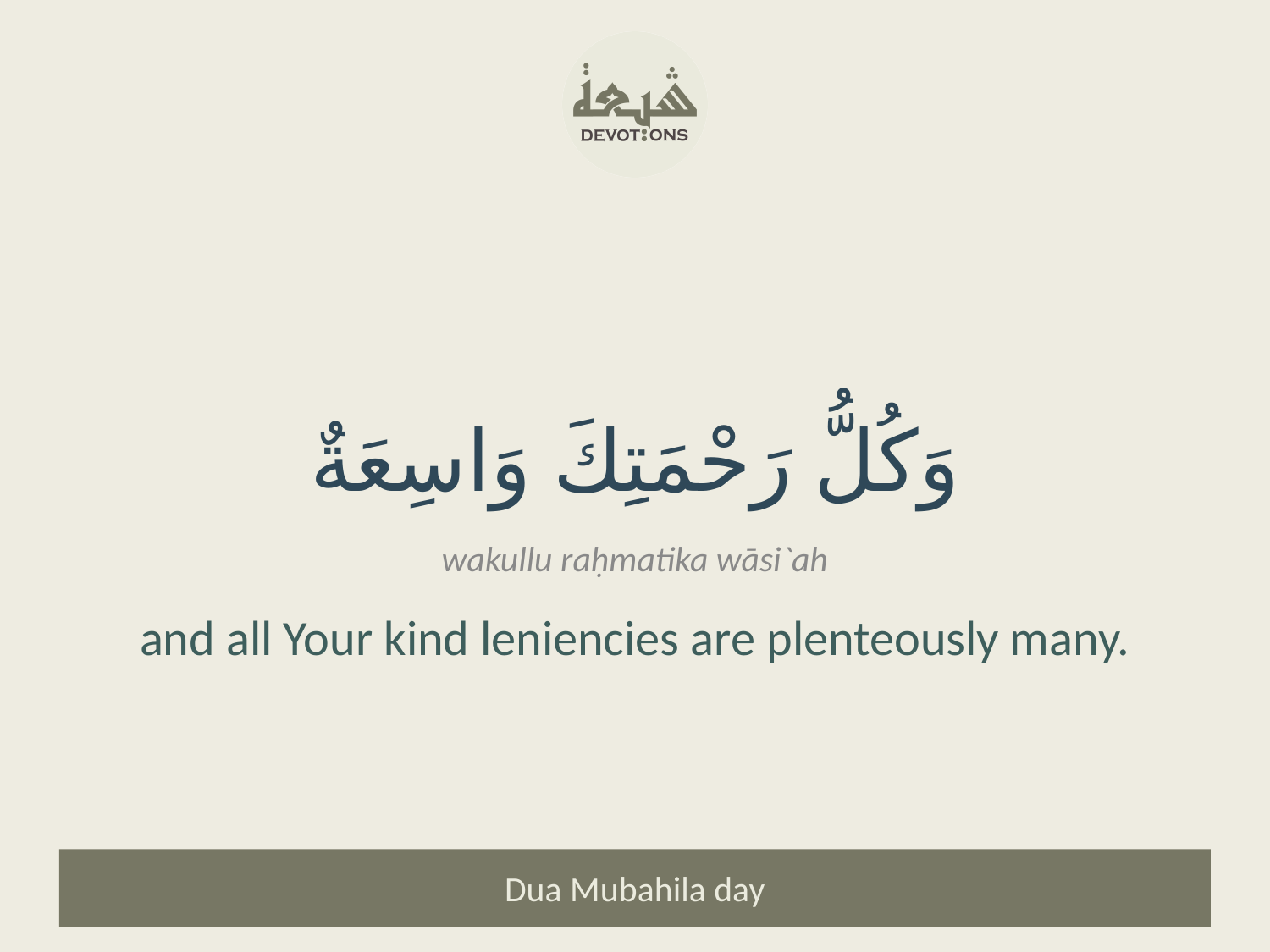

وَكُلُّ رَحْمَتِكَ وَاسِعَةٌ
wakullu raḥmatika wāsi`ah
and all Your kind leniencies are plenteously many.
Dua Mubahila day